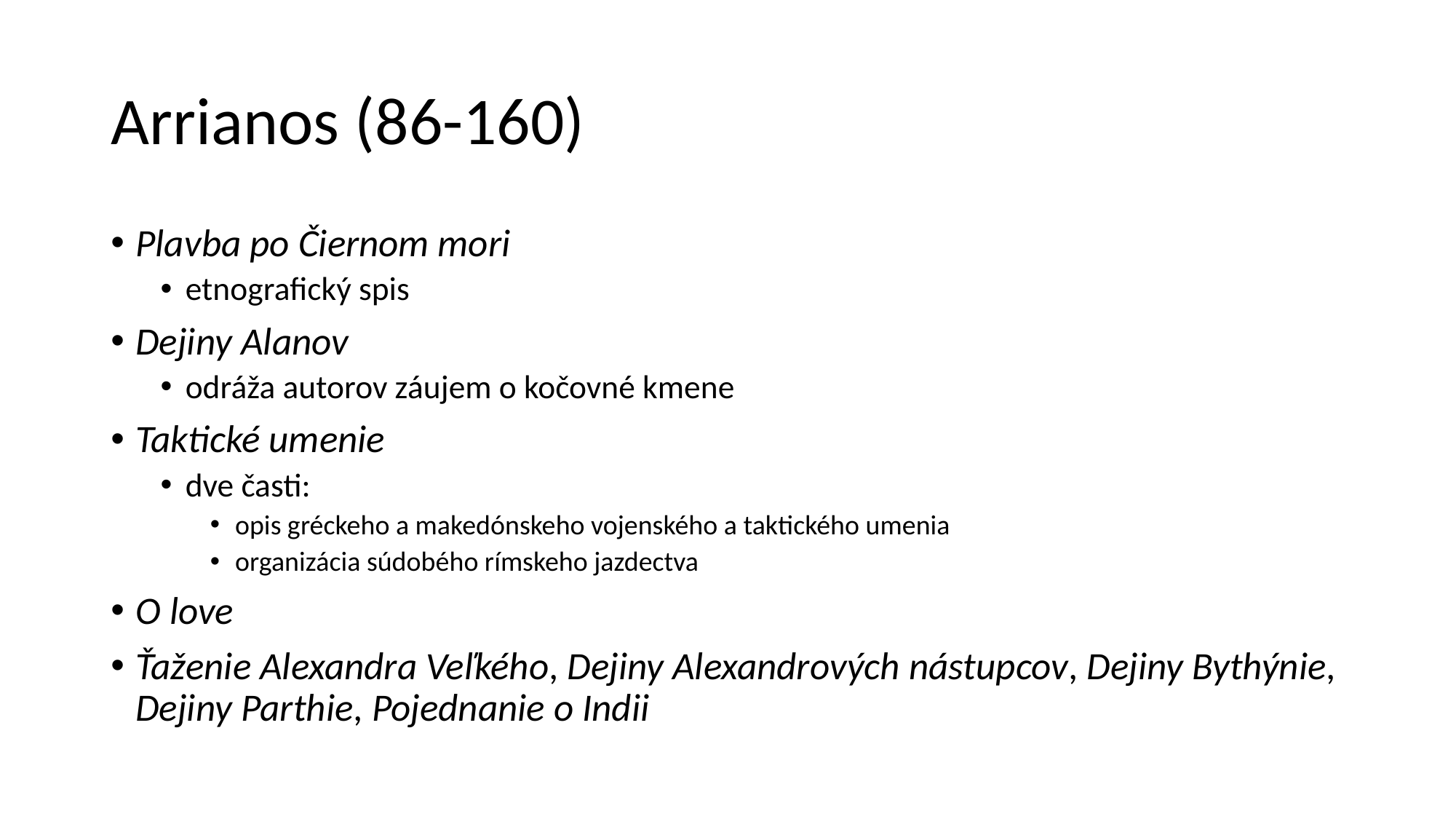

# Arrianos (86-160)
Plavba po Čiernom mori
etnografický spis
Dejiny Alanov
odráža autorov záujem o kočovné kmene
Taktické umenie
dve časti:
opis gréckeho a makedónskeho vojenského a taktického umenia
organizácia súdobého rímskeho jazdectva
O love
Ťaženie Alexandra Veľkého, Dejiny Alexandrových nástupcov, Dejiny Bythýnie, Dejiny Parthie, Pojednanie o Indii